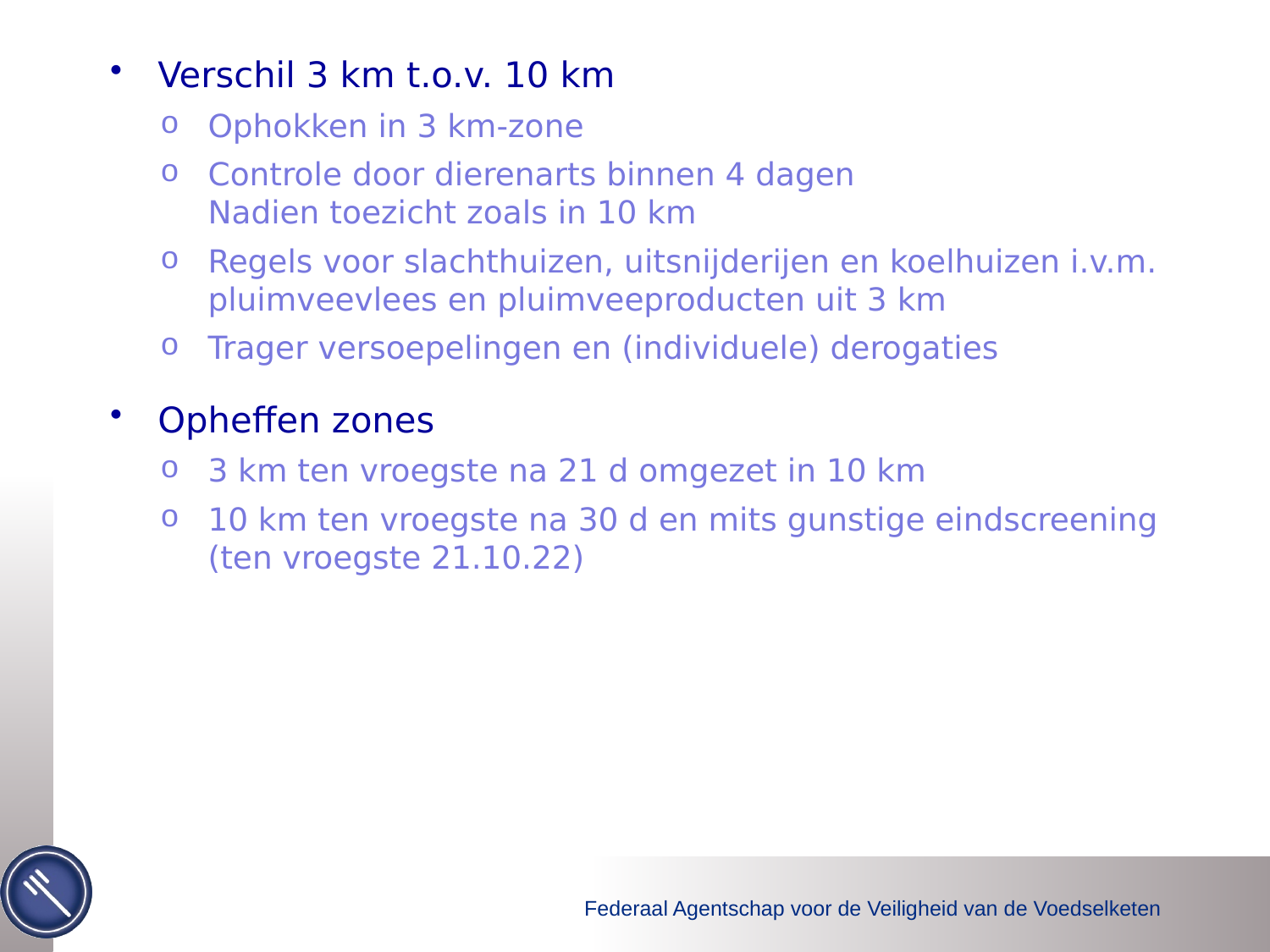

Verschil 3 km t.o.v. 10 km
Ophokken in 3 km-zone
Controle door dierenarts binnen 4 dagen
Nadien toezicht zoals in 10 km
Regels voor slachthuizen, uitsnijderijen en koelhuizen i.v.m. pluimveevlees en pluimveeproducten uit 3 km
Trager versoepelingen en (individuele) derogaties
Opheffen zones
3 km ten vroegste na 21 d omgezet in 10 km
10 km ten vroegste na 30 d en mits gunstige eindscreening (ten vroegste 21.10.22)